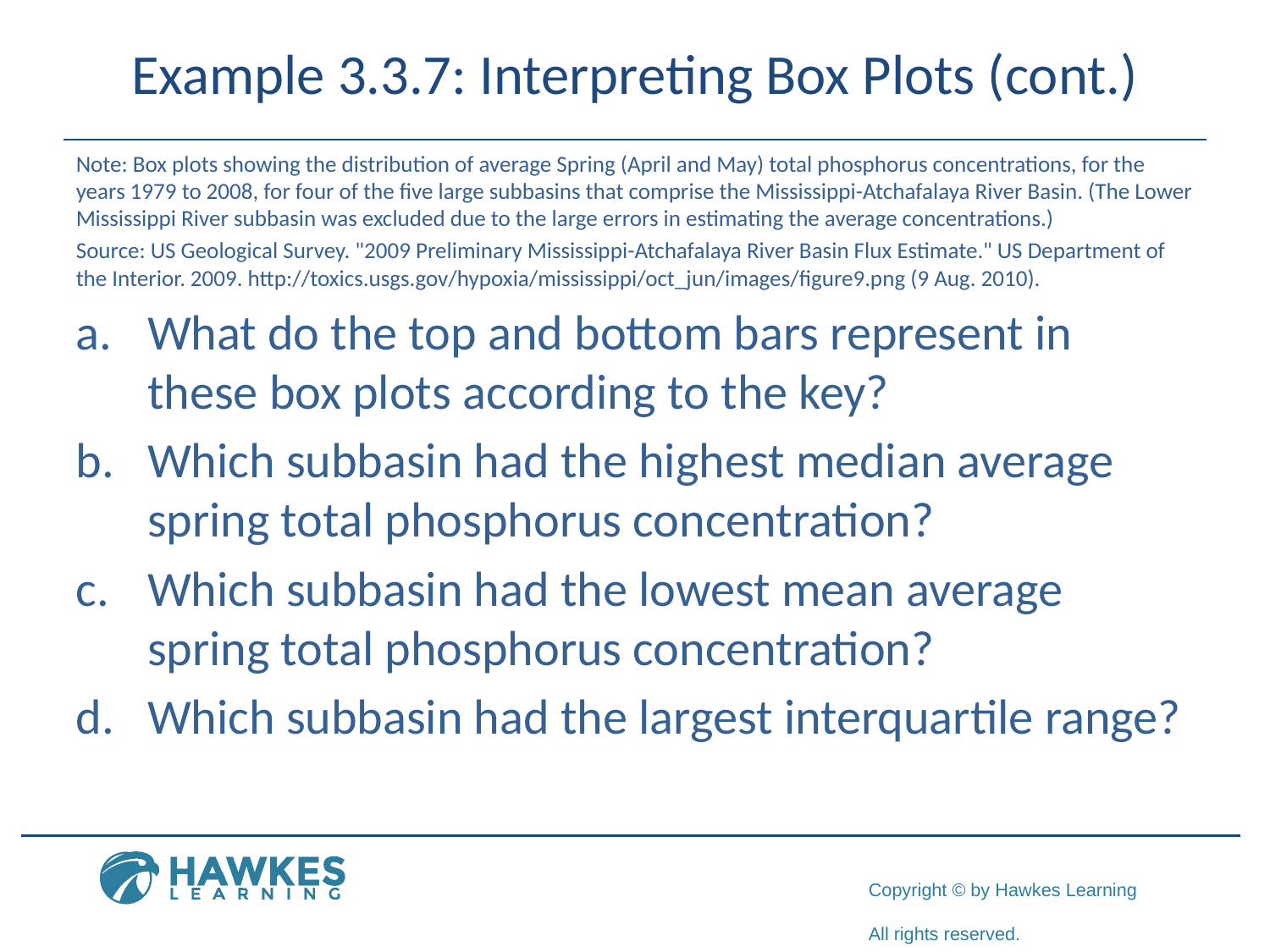

# Example 3.3.7: Interpreting Box Plots (cont.)
Note: Box plots showing the distribution of average Spring (April and May) total phosphorus concentrations, for the years 1979 to 2008, for four of the five large subbasins that comprise the Mississippi-Atchafalaya River Basin. (The Lower Mississippi River subbasin was excluded due to the large errors in estimating the average concentrations.)
Source: US Geological Survey. "2009 Preliminary Mississippi-Atchafalaya River Basin Flux Estimate." US Department of the Interior. 2009. http://toxics.usgs.gov/hypoxia/mississippi/oct_jun/images/figure9.png (9 Aug. 2010).
​What do the top and bottom bars represent in these box plots according to the key?
​Which subbasin had the highest median average spring total phosphorus concentration?
​Which subbasin had the lowest mean average spring total phosphorus concentration?
​Which subbasin had the largest interquartile range?